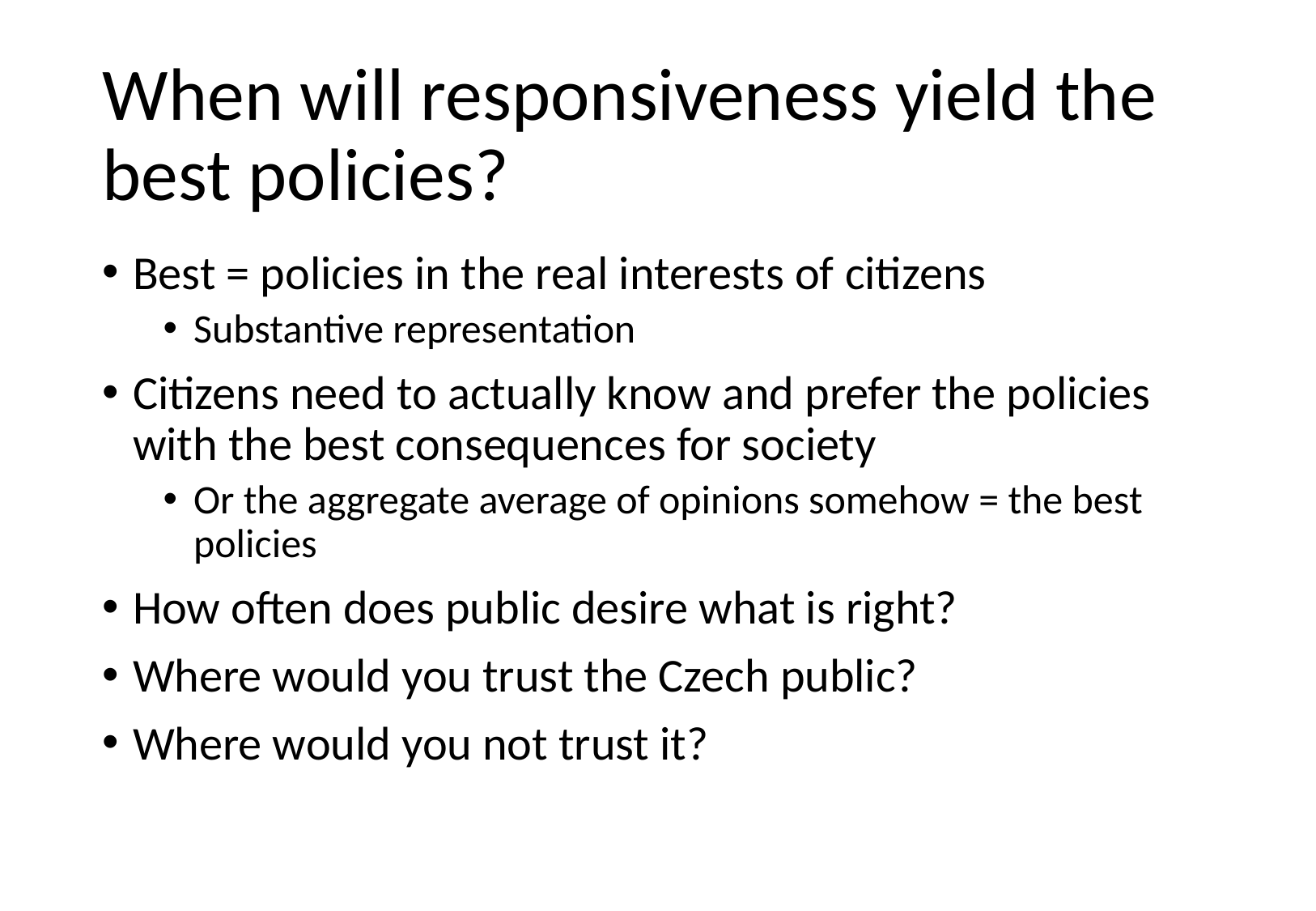

# When will responsiveness yield the best policies?
Best = policies in the real interests of citizens
Substantive representation
Citizens need to actually know and prefer the policies with the best consequences for society
Or the aggregate average of opinions somehow = the best policies
How often does public desire what is right?
Where would you trust the Czech public?
Where would you not trust it?